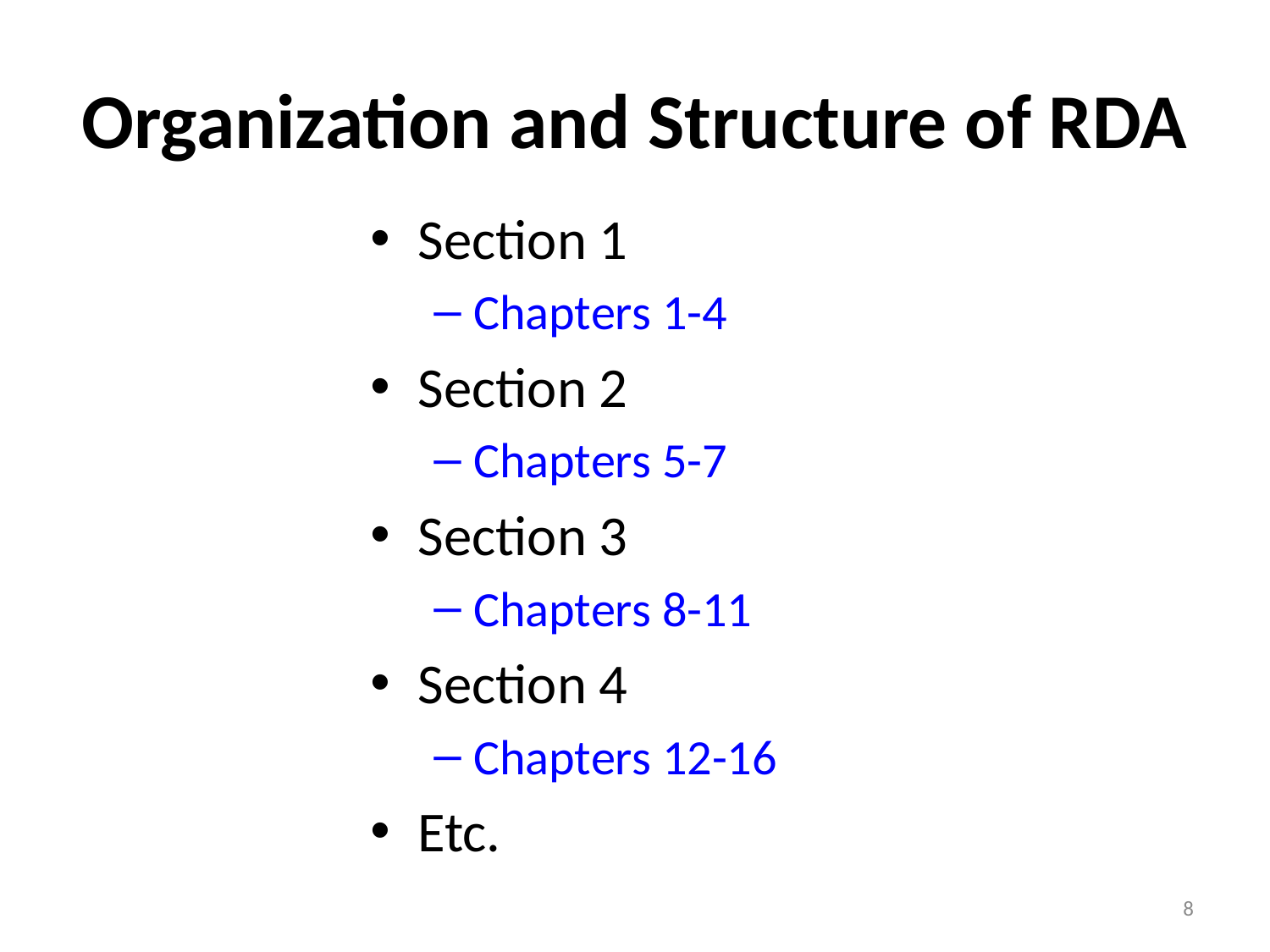

# Organization and Structure of RDA
Section 1
Chapters 1-4
Section 2
Chapters 5-7
Section 3
Chapters 8-11
Section 4
Chapters 12-16
Etc.
8